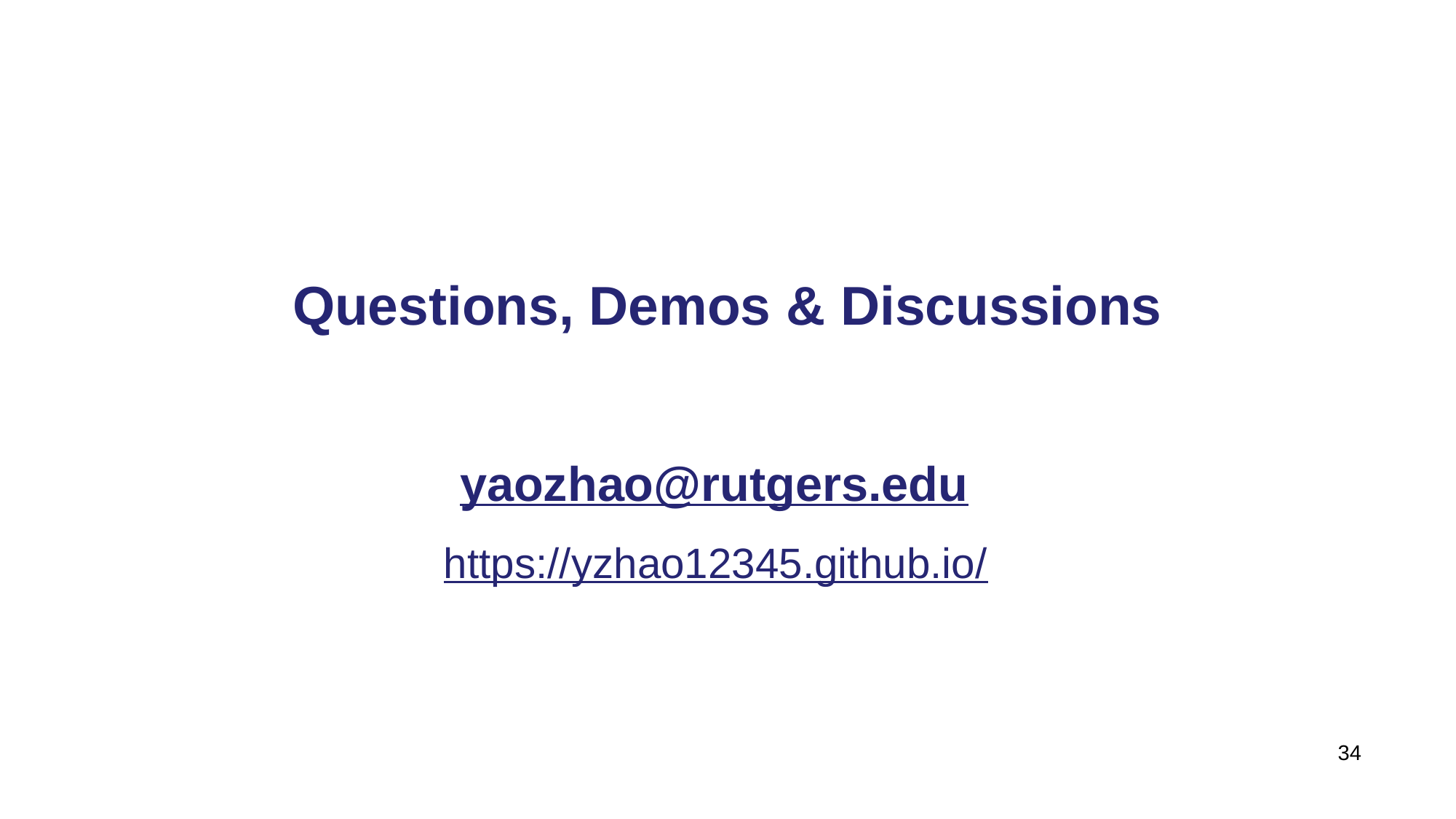

Questions, Demos & Discussions

yaozhao@rutgers.edu
https://yzhao12345.github.io/
34